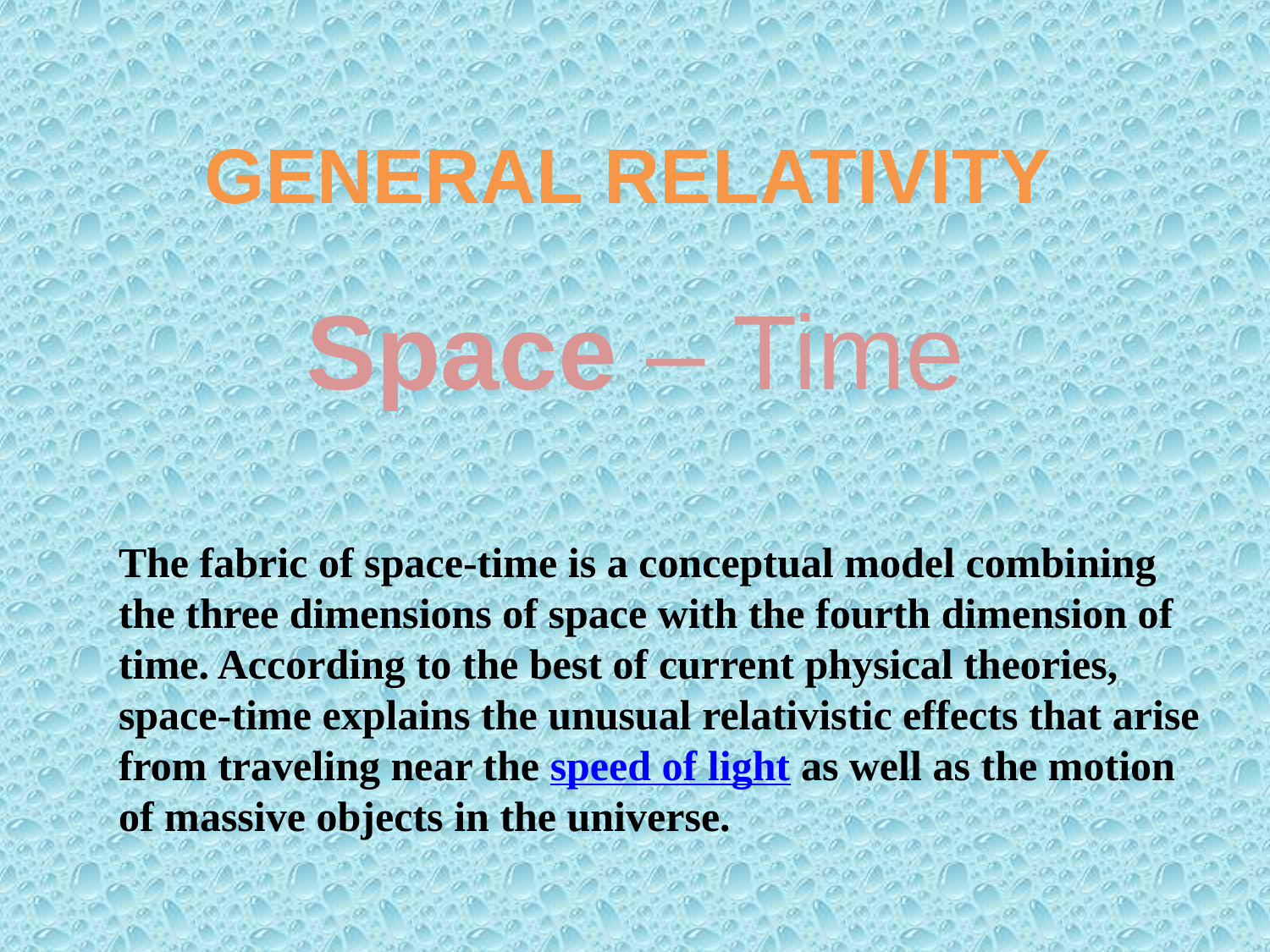

GENERAL RELATIVITY
# Space – Time
The fabric of space-time is a conceptual model combining the three dimensions of space with the fourth dimension of time. According to the best of current physical theories, space-time explains the unusual relativistic effects that arise from traveling near the speed of light as well as the motion of massive objects in the universe.